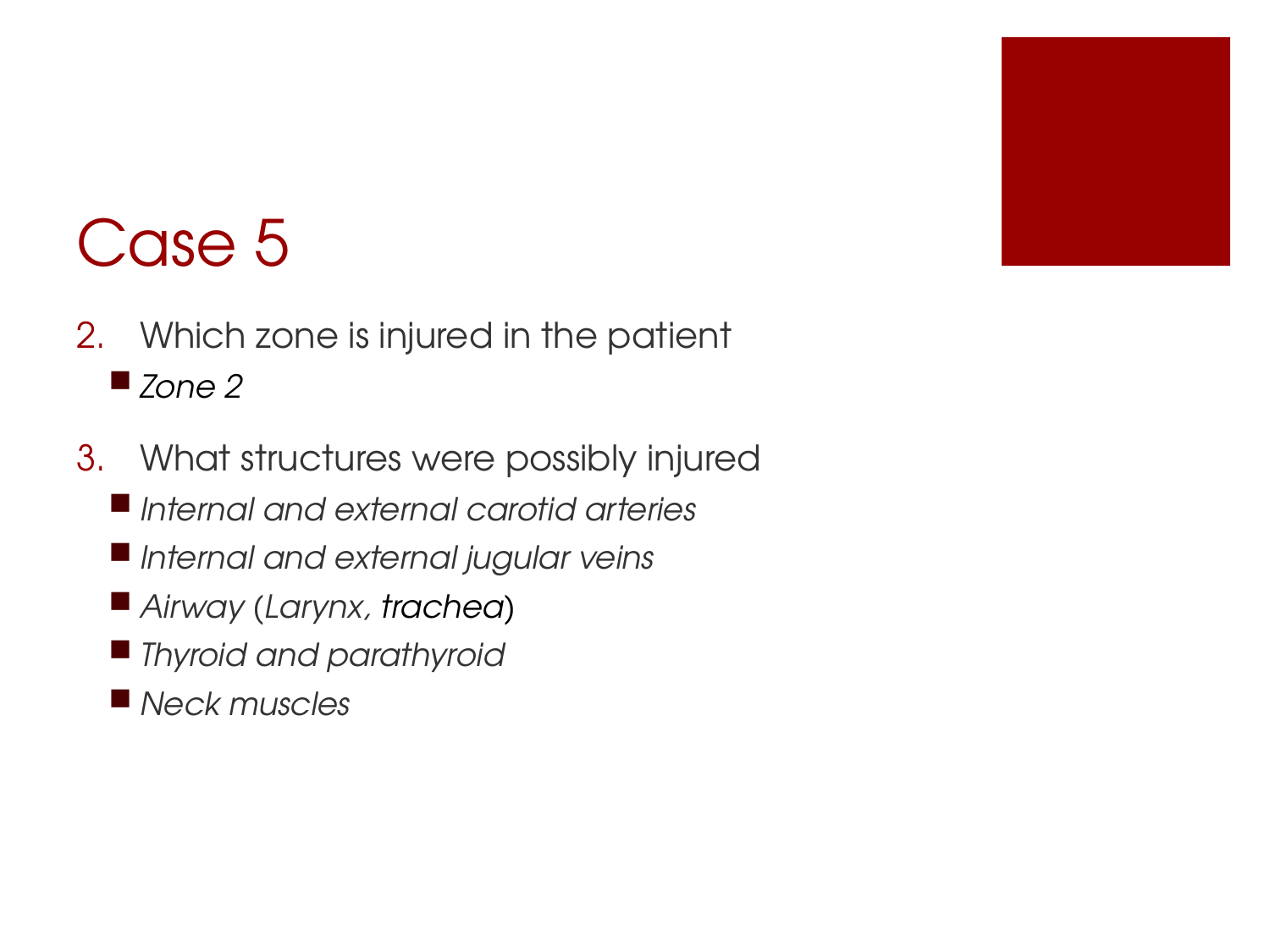

# Case 5
Which zone is injured in the patient
Zone 2
What structures were possibly injured
Internal and external carotid arteries
Internal and external jugular veins
Airway (Larynx, trachea)
Thyroid and parathyroid
Neck muscles